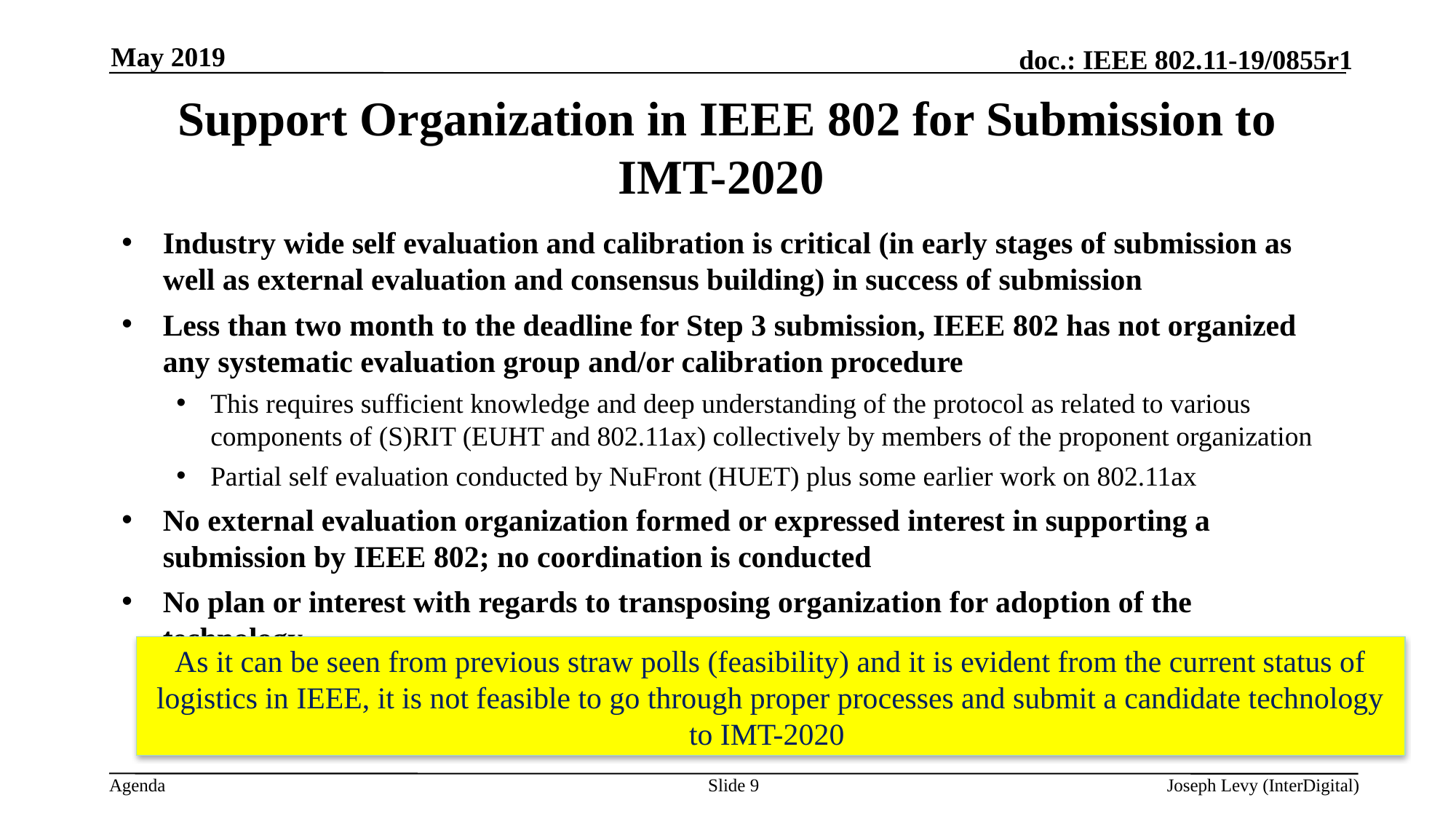

May 2019
# Support Organization in IEEE 802 for Submission to IMT-2020
Industry wide self evaluation and calibration is critical (in early stages of submission as well as external evaluation and consensus building) in success of submission
Less than two month to the deadline for Step 3 submission, IEEE 802 has not organized any systematic evaluation group and/or calibration procedure
This requires sufficient knowledge and deep understanding of the protocol as related to various  components of (S)RIT (EUHT and 802.11ax) collectively by members of the proponent organization
Partial self evaluation conducted by NuFront (HUET) plus some earlier work on 802.11ax
No external evaluation organization formed or expressed interest in supporting a submission by IEEE 802; no coordination is conducted
No plan or interest with regards to transposing organization for adoption of the technology
As it can be seen from previous straw polls (feasibility) and it is evident from the current status of logistics in IEEE, it is not feasible to go through proper processes and submit a candidate technology to IMT-2020
Slide 9
Joseph Levy (InterDigital)